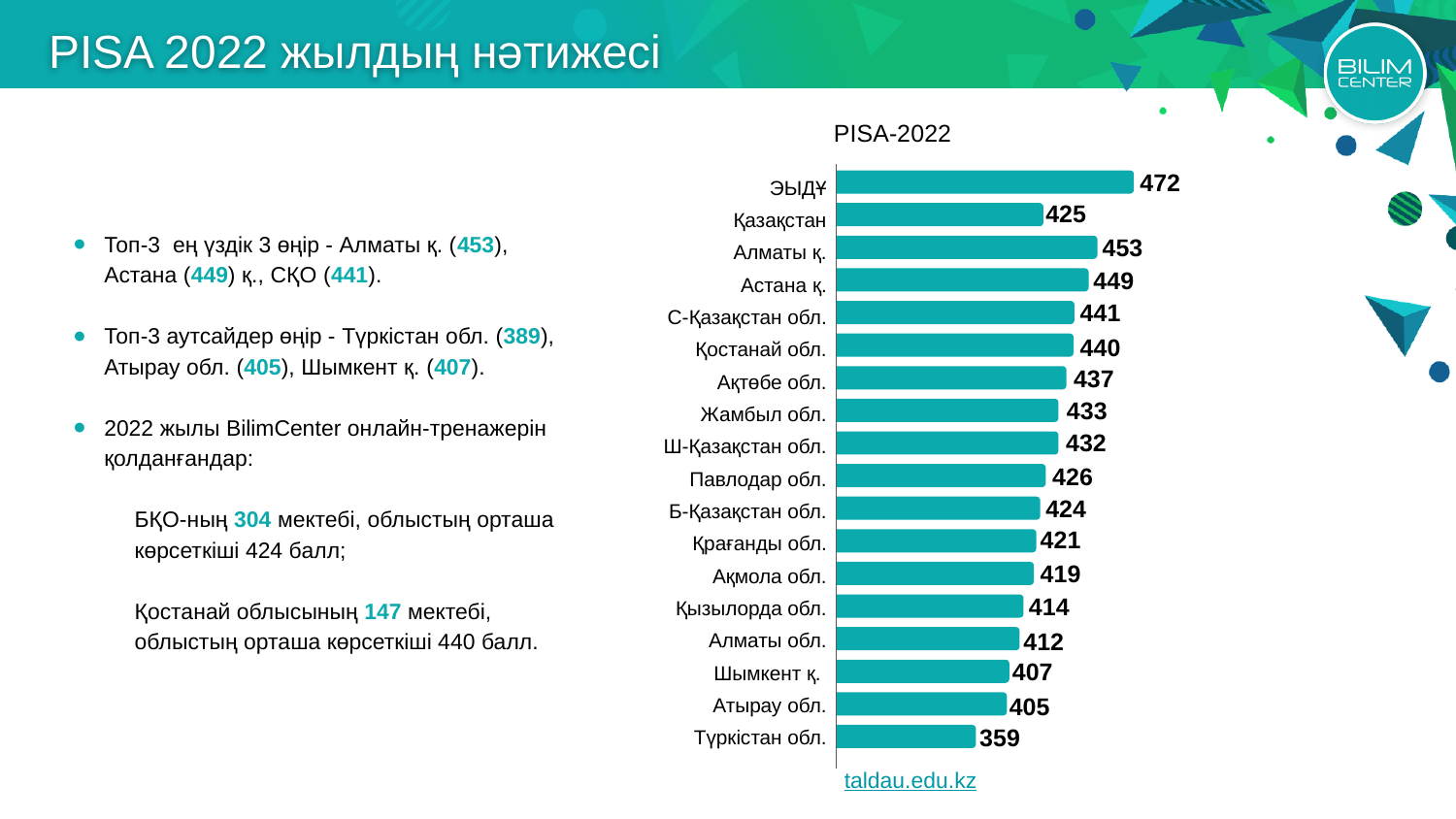

PISA 2022 жылдың нәтижесі

PISA-2022

ЭЫДҰ
Қазақстан
Алматы қ.
Астана қ.
С-Қазақстан обл.
Қостанай обл.
Ақтөбе обл.
Жамбыл обл.
Ш-Қазақстан обл.
Павлодар обл.
Б-Қазақстан обл.
Қрағанды обл.
Ақмола обл.
Қызылорда обл.
Алматы обл.
Шымкент қ.
Атырау обл.
Түркістан обл.
472

Топ-3  ең үздік 3 өңір - Алматы қ. (453),  Астана (449) қ., СҚО (441).

Топ-3 аутсайдер өңір - Түркістан обл. (389), Атырау обл. (405), Шымкент қ. (407).

2022 жылы BilimCenter онлайн-тренажерін қолданғандар:

БҚО-ның 304 мектебі, облыстың орташа көрсеткіші 424 балл;

Қостанай облысының 147 мектебі, облыстың орташа көрсеткіші 440 балл.

425

453

449
441

440
437

433

432

426

424

421

419

414

412
407

405
359
taldau.edu.kz